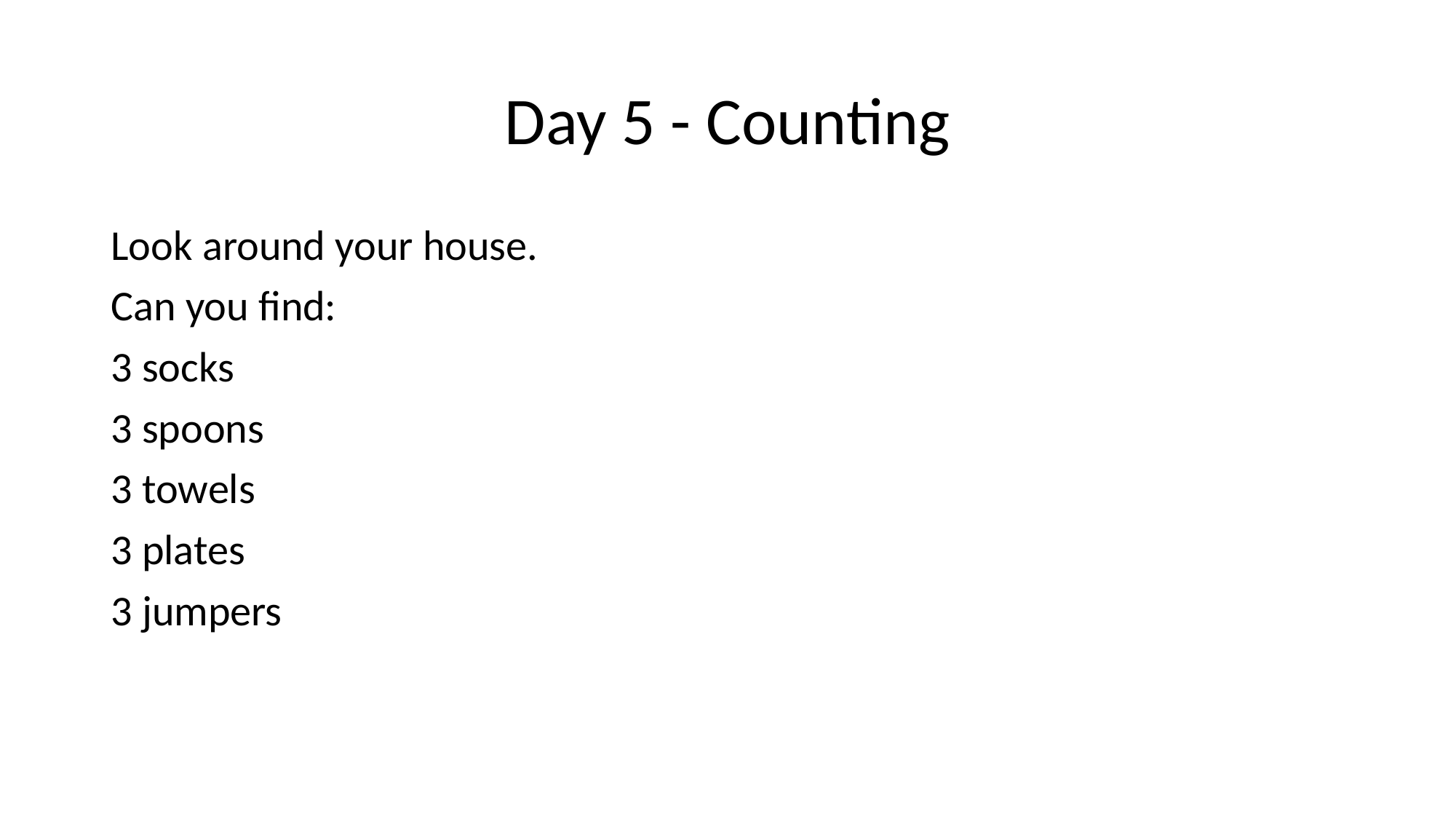

# Day 5 - Counting
Look around your house.
Can you find:
3 socks
3 spoons
3 towels
3 plates
3 jumpers